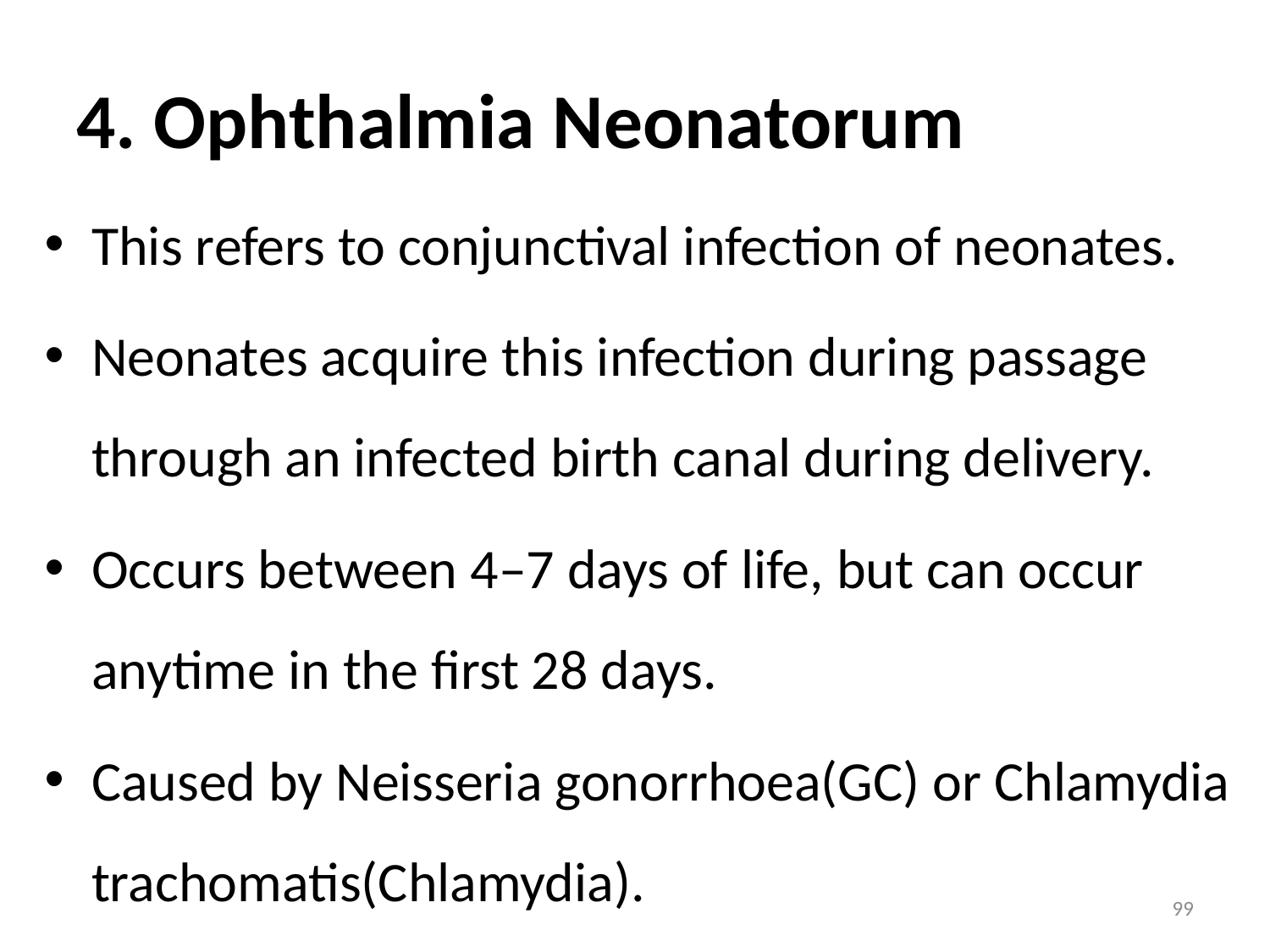

# 4. Ophthalmia Neonatorum
This refers to conjunctival infection of neonates.
Neonates acquire this infection during passage through an infected birth canal during delivery.
Occurs between 4–7 days of life, but can occur anytime in the first 28 days.
Caused by Neisseria gonorrhoea(GC) or Chlamydia trachomatis(Chlamydia).

99